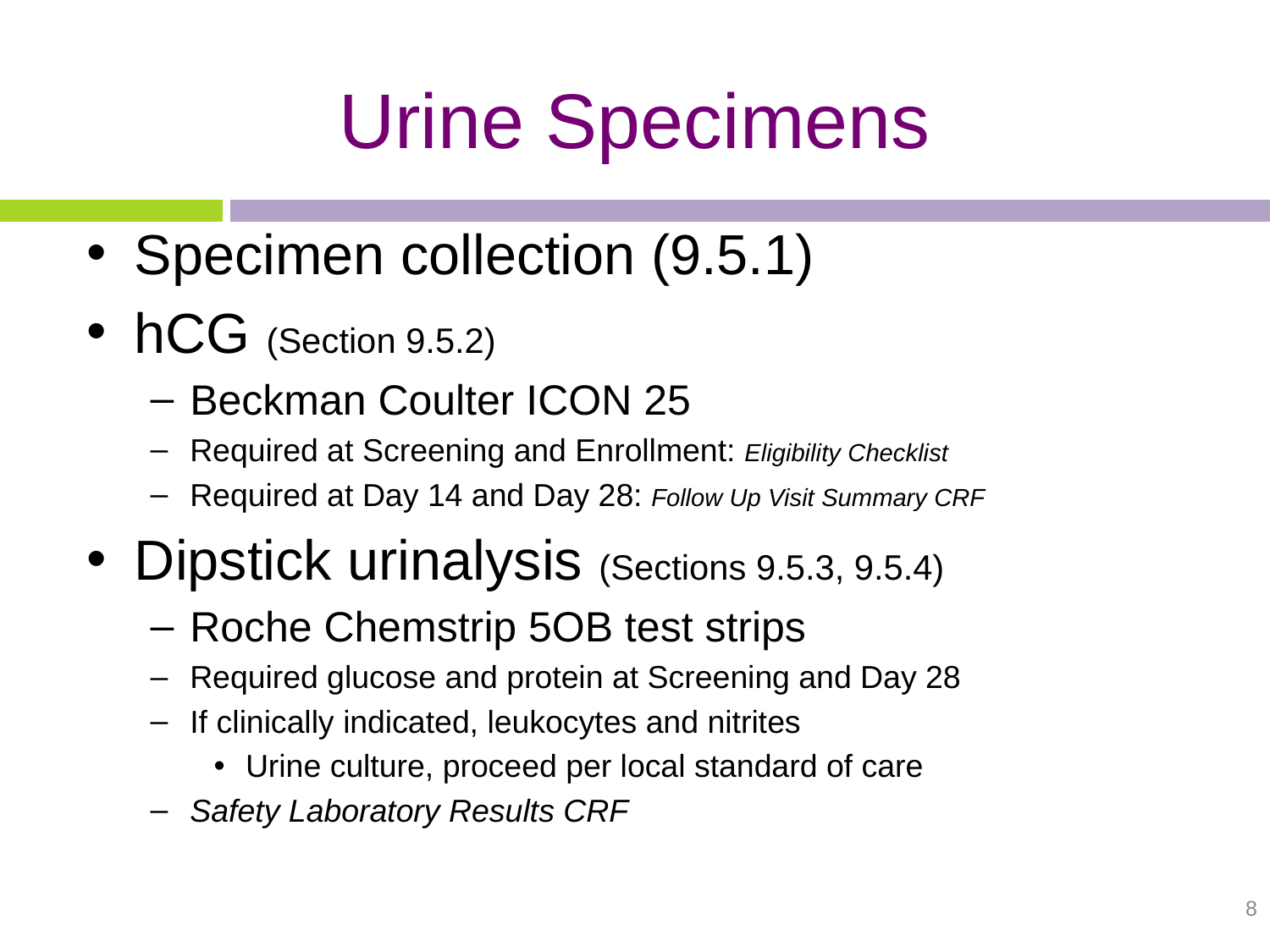

# Urine Specimens
Specimen collection (9.5.1)
hCG (Section 9.5.2)
Beckman Coulter ICON 25
Required at Screening and Enrollment: Eligibility Checklist
Required at Day 14 and Day 28: Follow Up Visit Summary CRF
Dipstick urinalysis (Sections 9.5.3, 9.5.4)
Roche Chemstrip 5OB test strips
Required glucose and protein at Screening and Day 28
If clinically indicated, leukocytes and nitrites
Urine culture, proceed per local standard of care
Safety Laboratory Results CRF
8